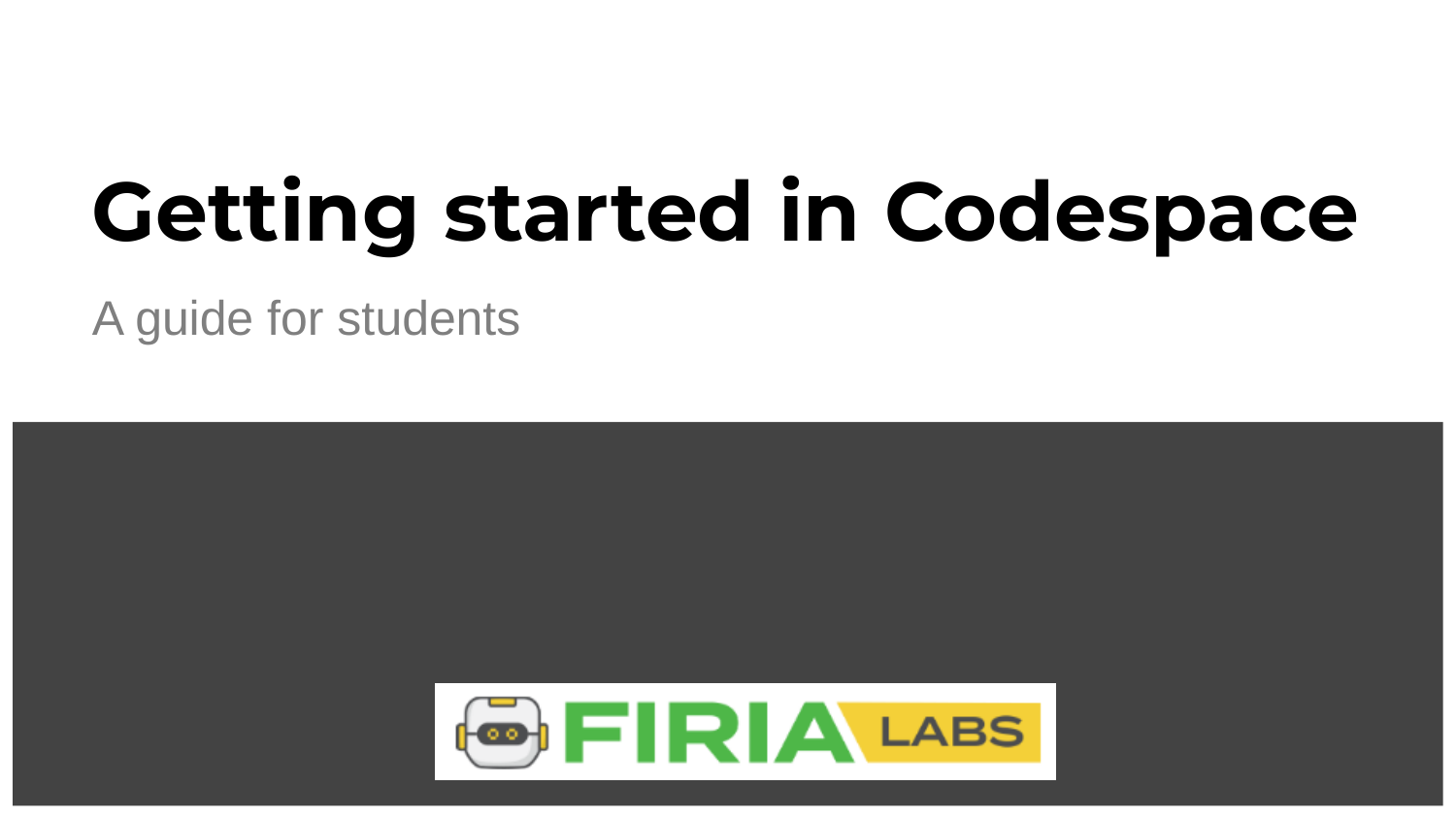

# Getting started in Codespace
A guide for students